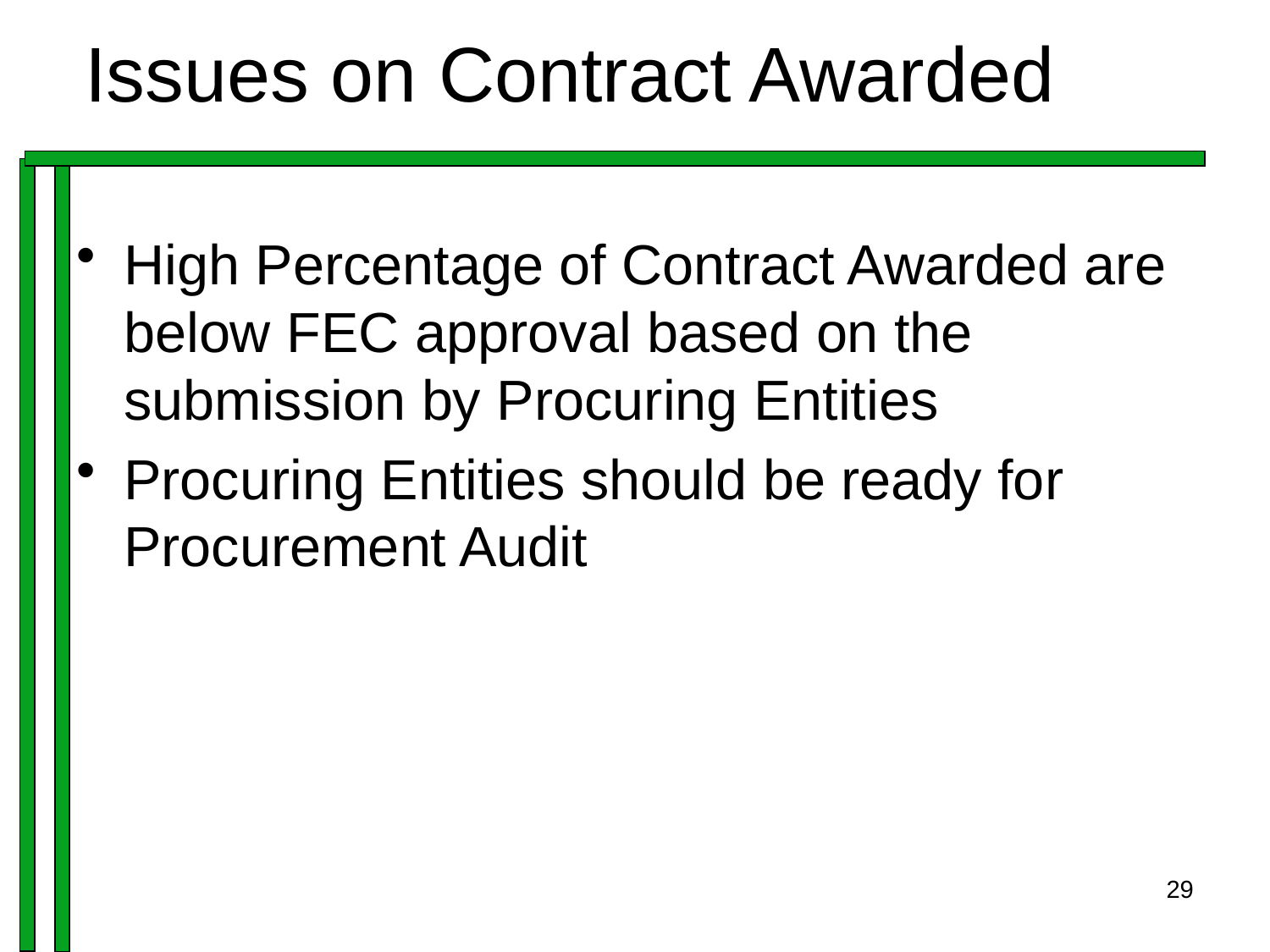

# Issues on Contract Awarded
High Percentage of Contract Awarded are below FEC approval based on the submission by Procuring Entities
Procuring Entities should be ready for Procurement Audit

29